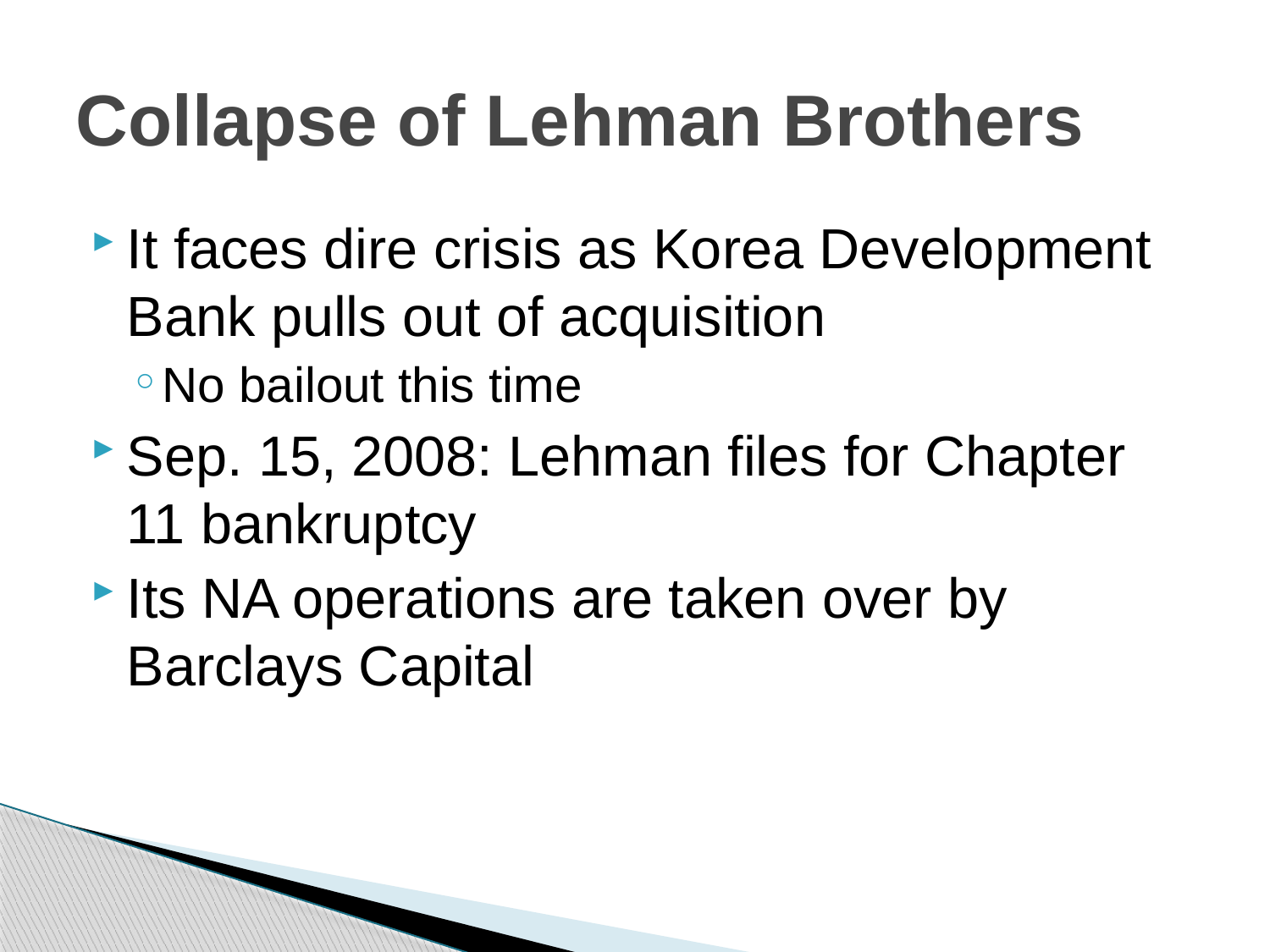

# Collapse of Lehman Brothers
It faces dire crisis as Korea Development Bank pulls out of acquisition
No bailout this time
Sep. 15, 2008: Lehman files for Chapter 11 bankruptcy
Its NA operations are taken over by Barclays Capital